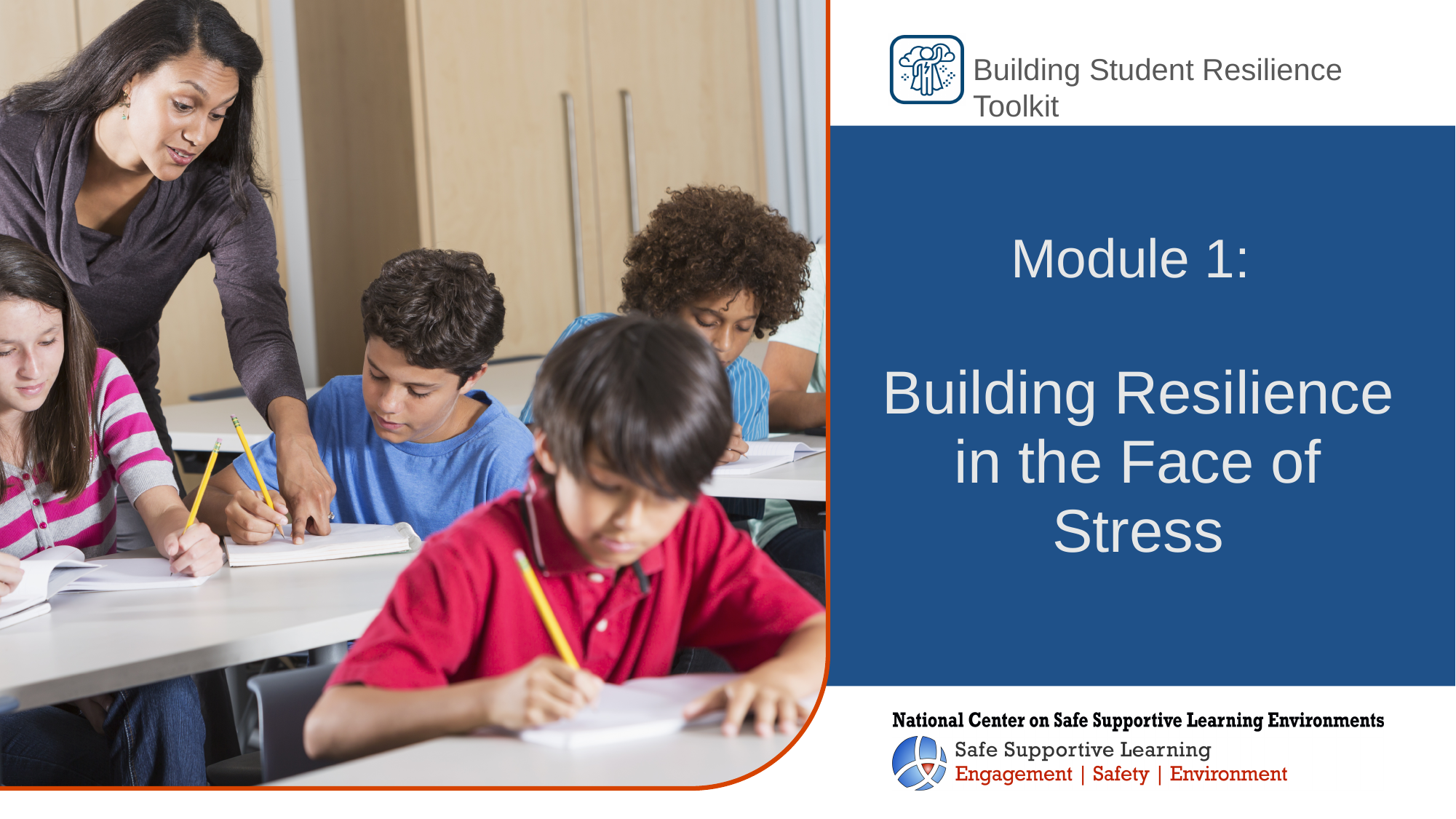

# Module 1: Building Resilience in the Face of Stress